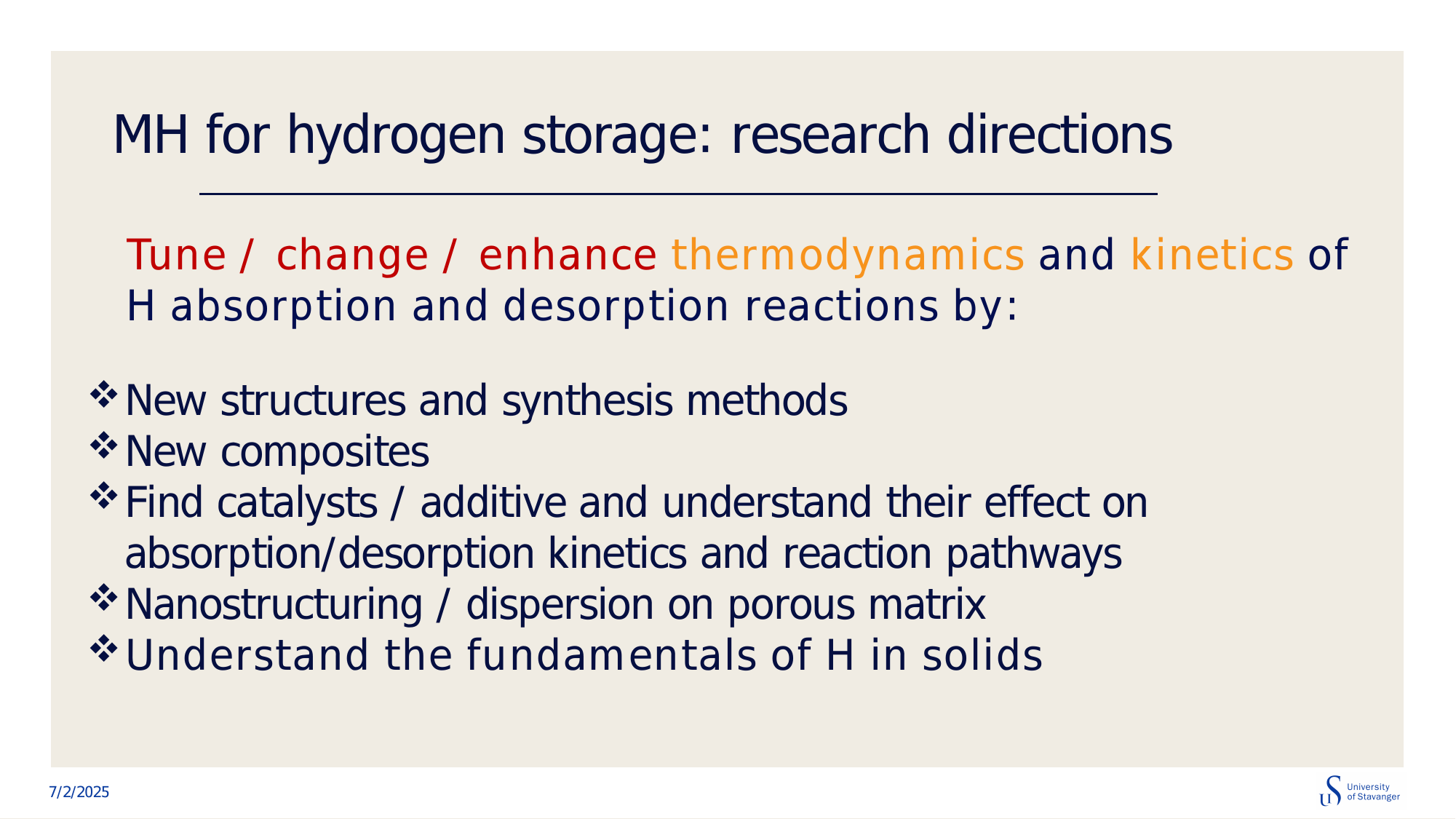

# MH for hydrogen storage: research directions
Tune / change / enhance thermodynamics and kinetics of H absorption and desorption reactions by:
New structures and synthesis methods
New composites
Find catalysts / additive and understand their effect on absorption/desorption kinetics and reaction pathways
Nanostructuring / dispersion on porous matrix
Understand the fundamentals of H in solids
7/2/2025